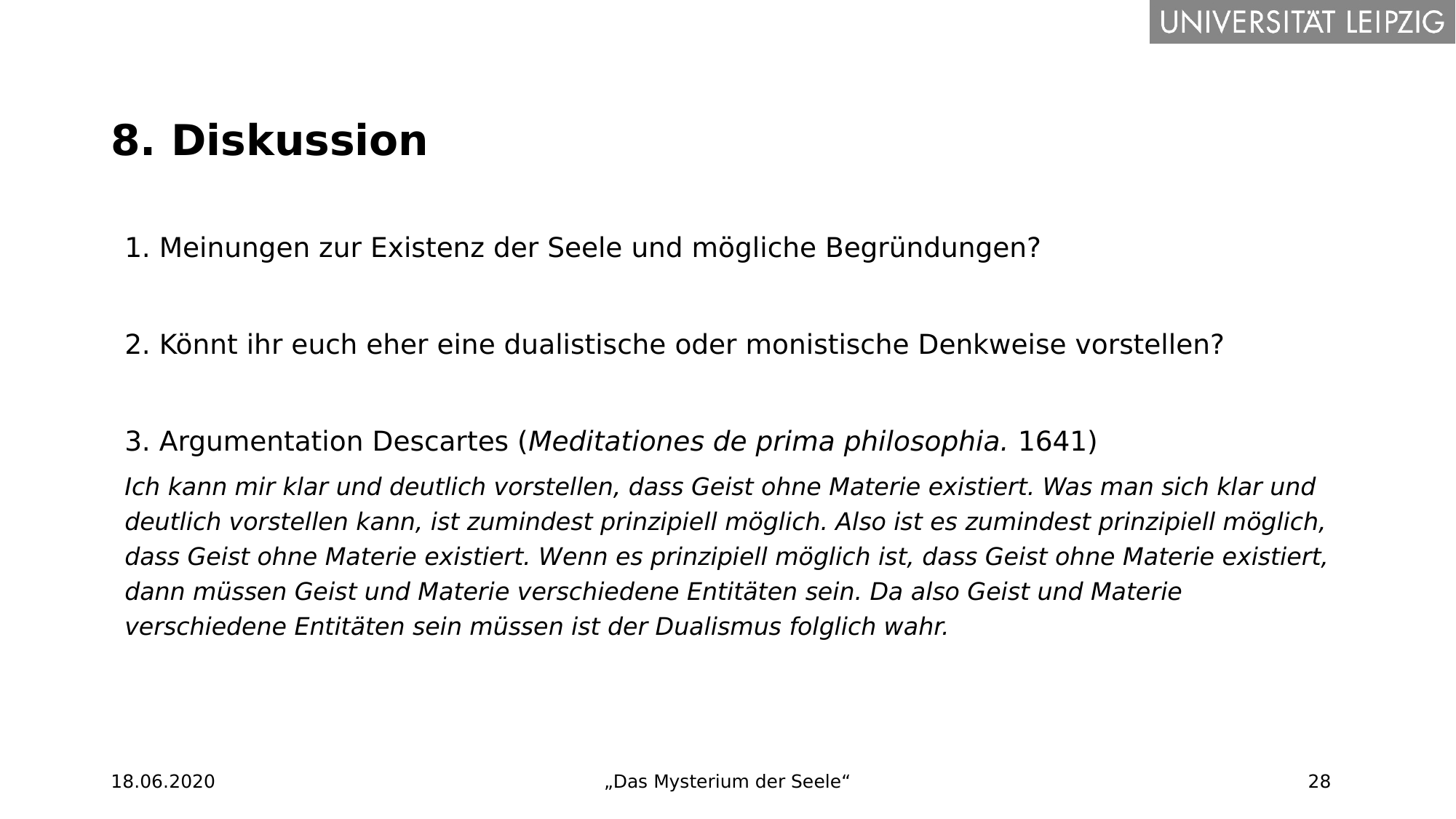

# 8. Diskussion
1. Meinungen zur Existenz der Seele und mögliche Begründungen?

2. Könnt ihr euch eher eine dualistische oder monistische Denkweise vorstellen?

3. Argumentation Descartes (Meditationes de prima philosophia. 1641)
Ich kann mir klar und deutlich vorstellen, dass Geist ohne Materie existiert. Was man sich klar und deutlich vorstellen kann, ist zumindest prinzipiell möglich. Also ist es zumindest prinzipiell möglich, dass Geist ohne Materie existiert. Wenn es prinzipiell möglich ist, dass Geist ohne Materie existiert, dann müssen Geist und Materie verschiedene Entitäten sein. Da also Geist und Materie verschiedene Entitäten sein müssen ist der Dualismus folglich wahr.
18.06.2020
„Das Mysterium der Seele“
28